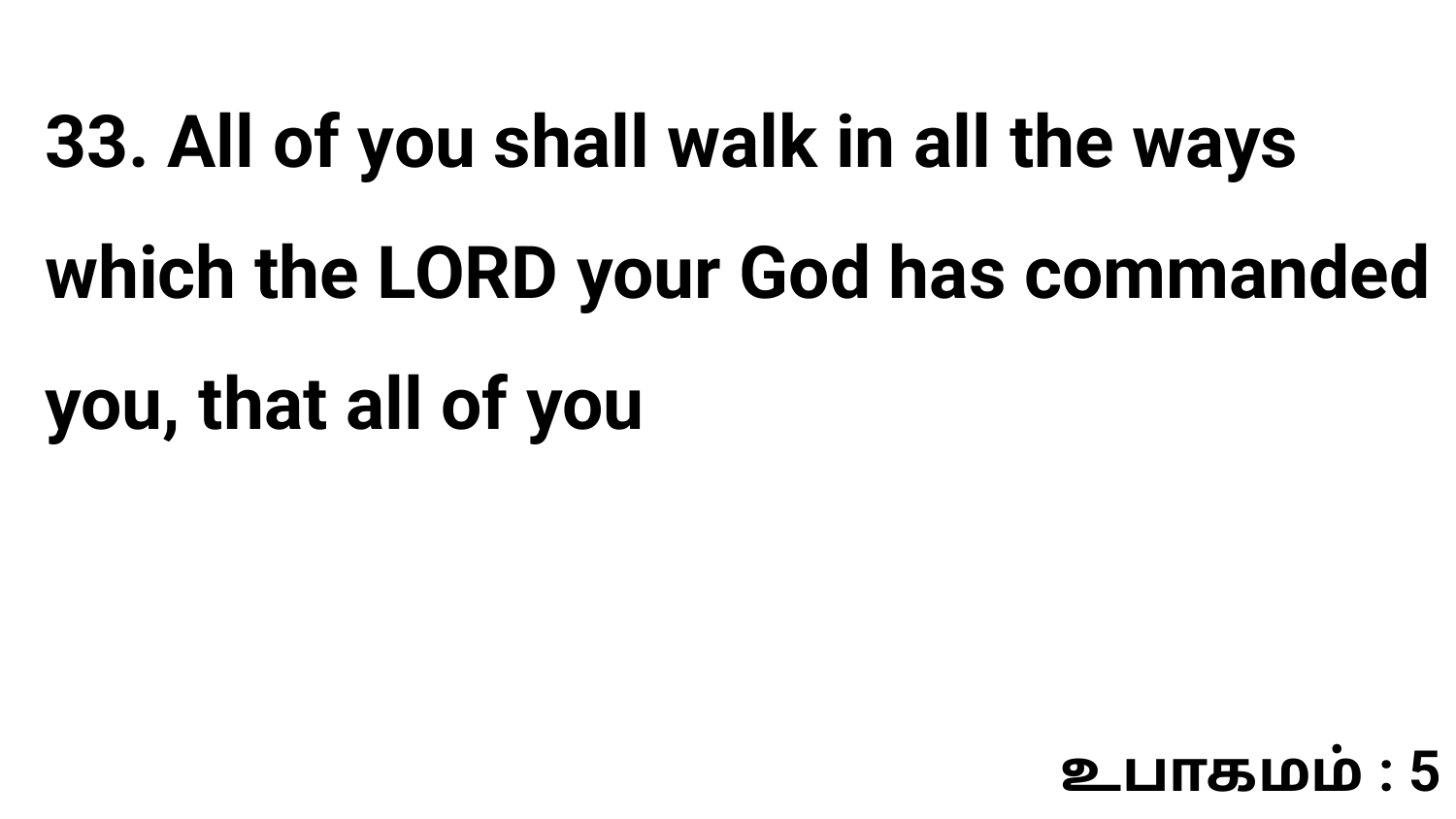

33. All of you shall walk in all the ways which the LORD your God has commanded you, that all of you
உபாகமம் : 5